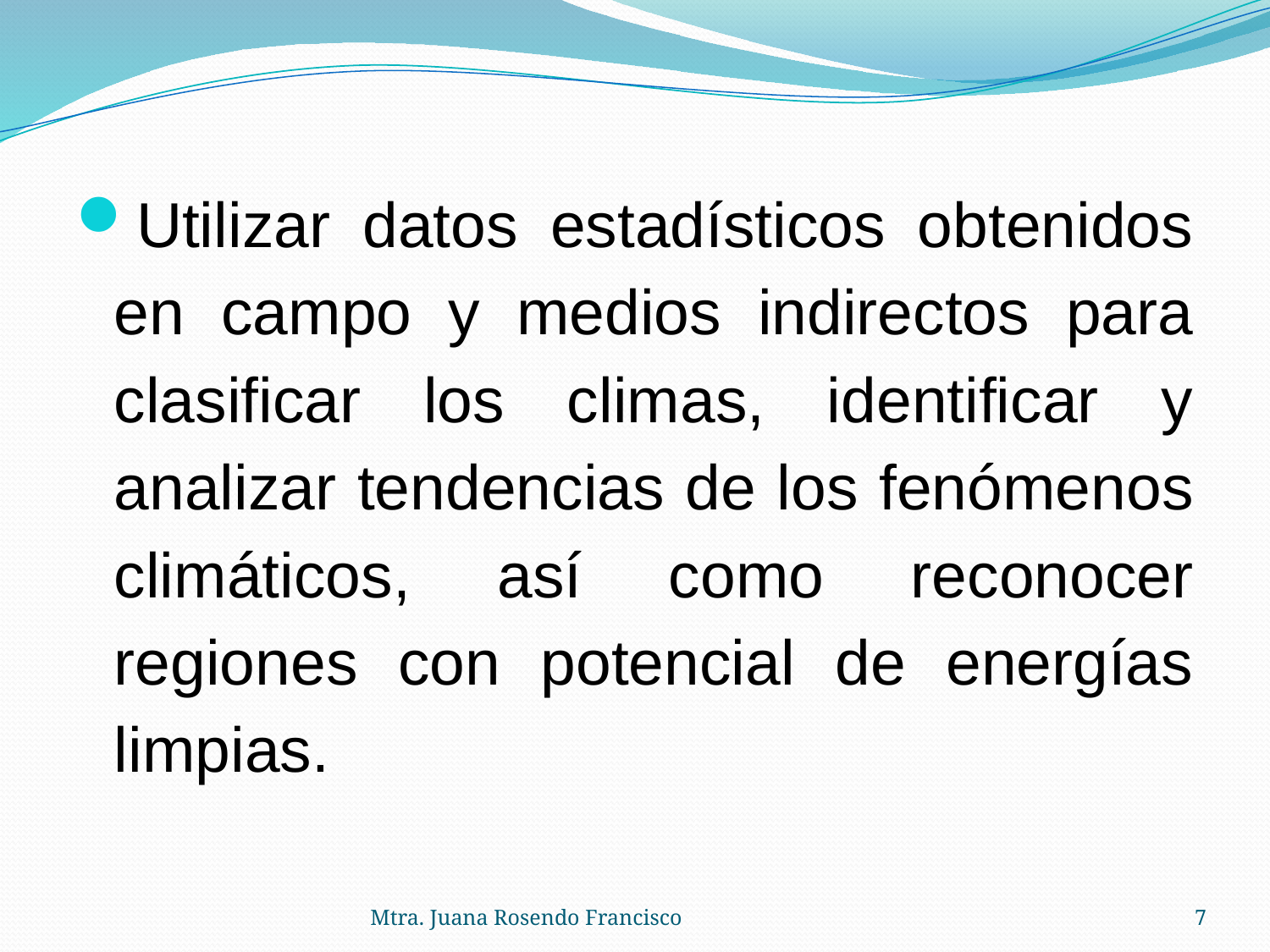

Utilizar datos estadísticos obtenidos en campo y medios indirectos para clasificar los climas, identificar y analizar tendencias de los fenómenos climáticos, así como reconocer regiones con potencial de energías limpias.

Mtra. Juana Rosendo Francisco
7